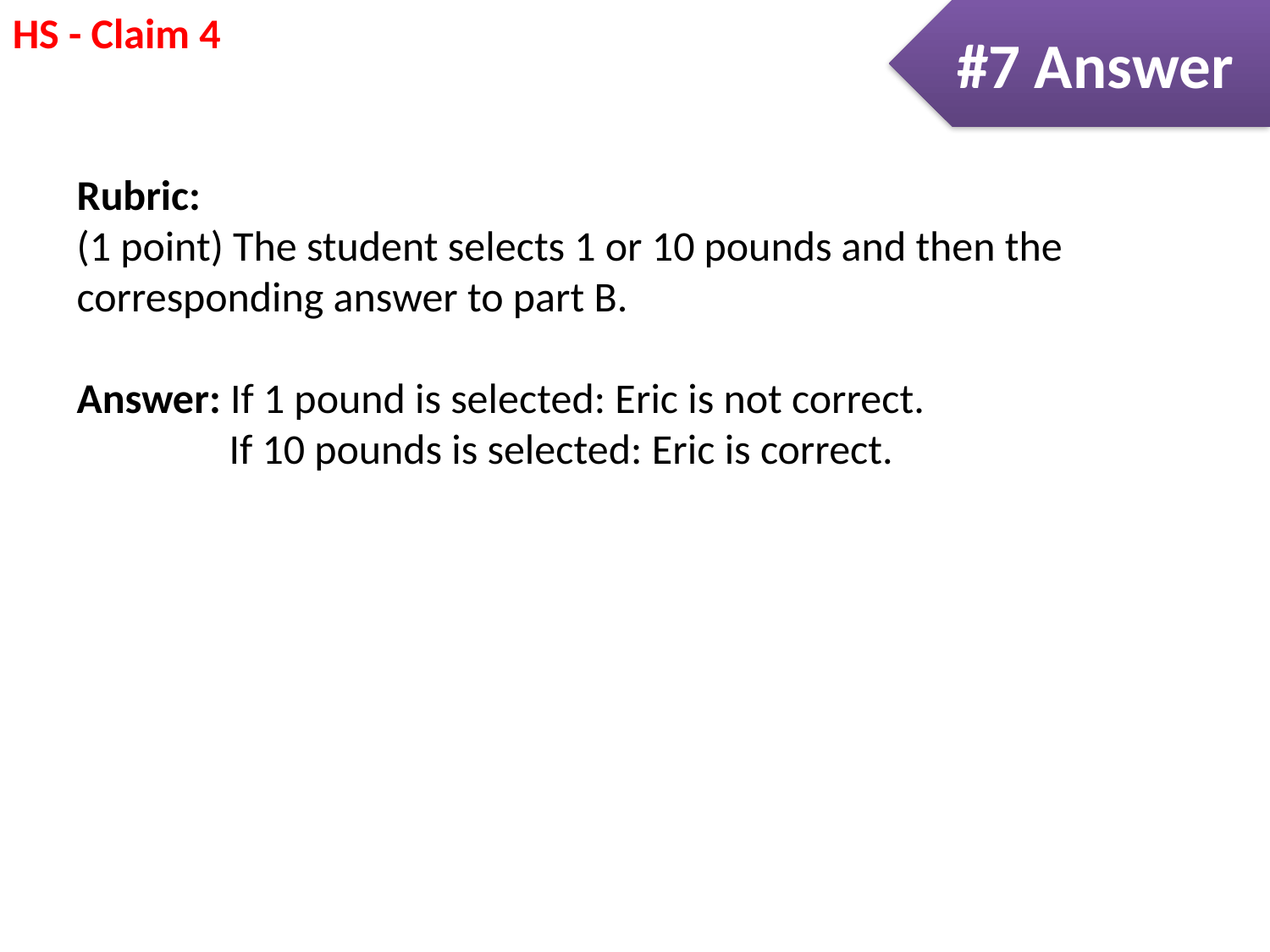

#7 Answer
Rubric:
(1 point) The student selects 1 or 10 pounds and then the corresponding answer to part B.

Answer: If 1 pound is selected: Eric is not correct.
                If 10 pounds is selected: Eric is correct.